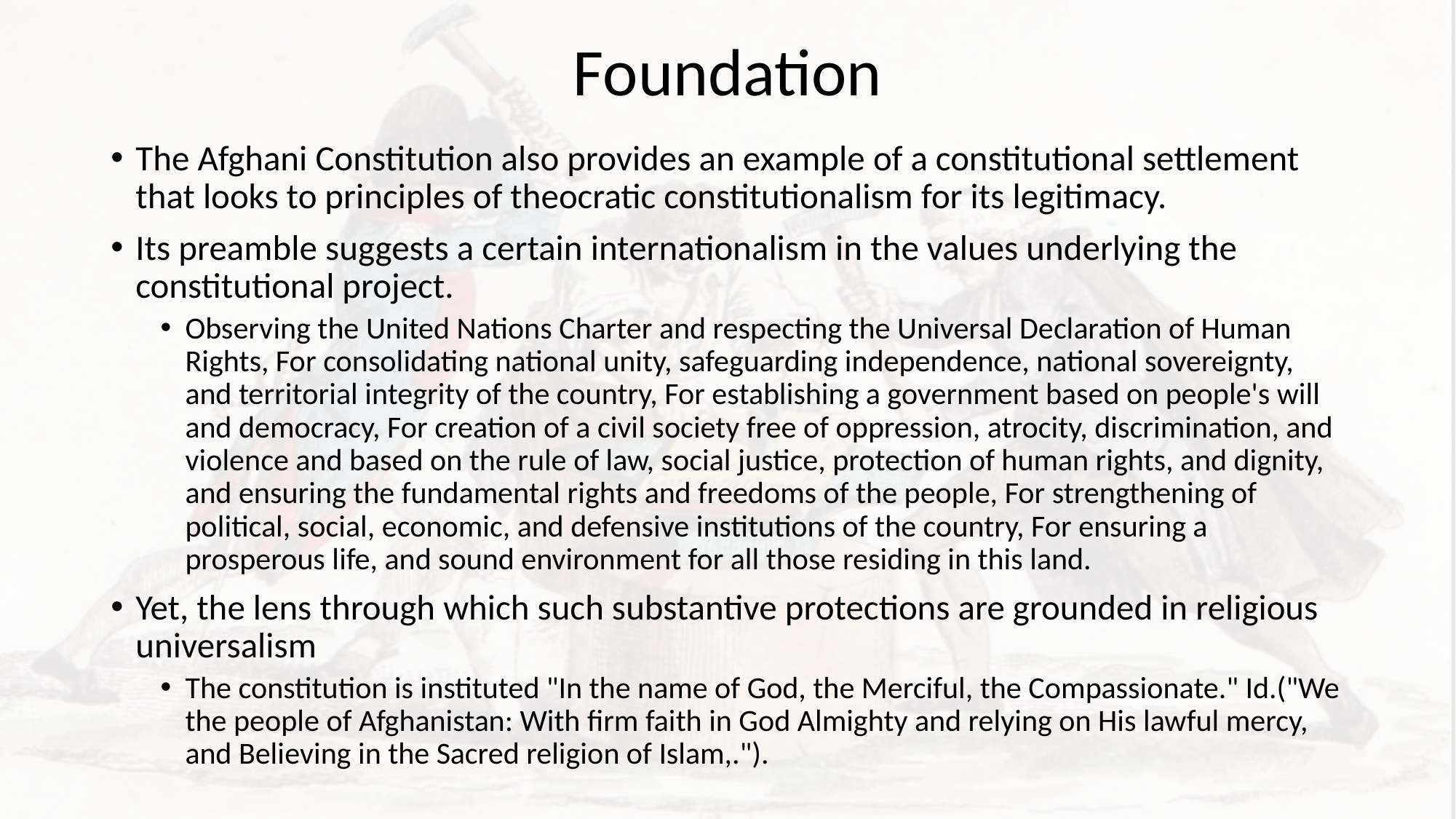

# Foundation
The Afghani Constitution also provides an example of a constitutional settlement that looks to principles of theocratic constitutionalism for its legitimacy.
Its preamble suggests a certain internationalism in the values underlying the constitutional project.
Observing the United Nations Charter and respecting the Universal Declaration of Human Rights, For consolidating national unity, safeguarding independence, national sovereignty, and territorial integrity of the country, For establishing a government based on people's will and democracy, For creation of a civil society free of oppression, atrocity, discrimination, and violence and based on the rule of law, social justice, protection of human rights, and dignity, and ensuring the fundamental rights and freedoms of the people, For strengthening of political, social, economic, and defensive institutions of the country, For ensuring a prosperous life, and sound environment for all those residing in this land.
Yet, the lens through which such substantive protections are grounded in religious universalism
The constitution is instituted "In the name of God, the Merciful, the Compassionate." Id.("We the people of Afghanistan: With firm faith in God Almighty and relying on His lawful mercy, and Believing in the Sacred religion of Islam,.").